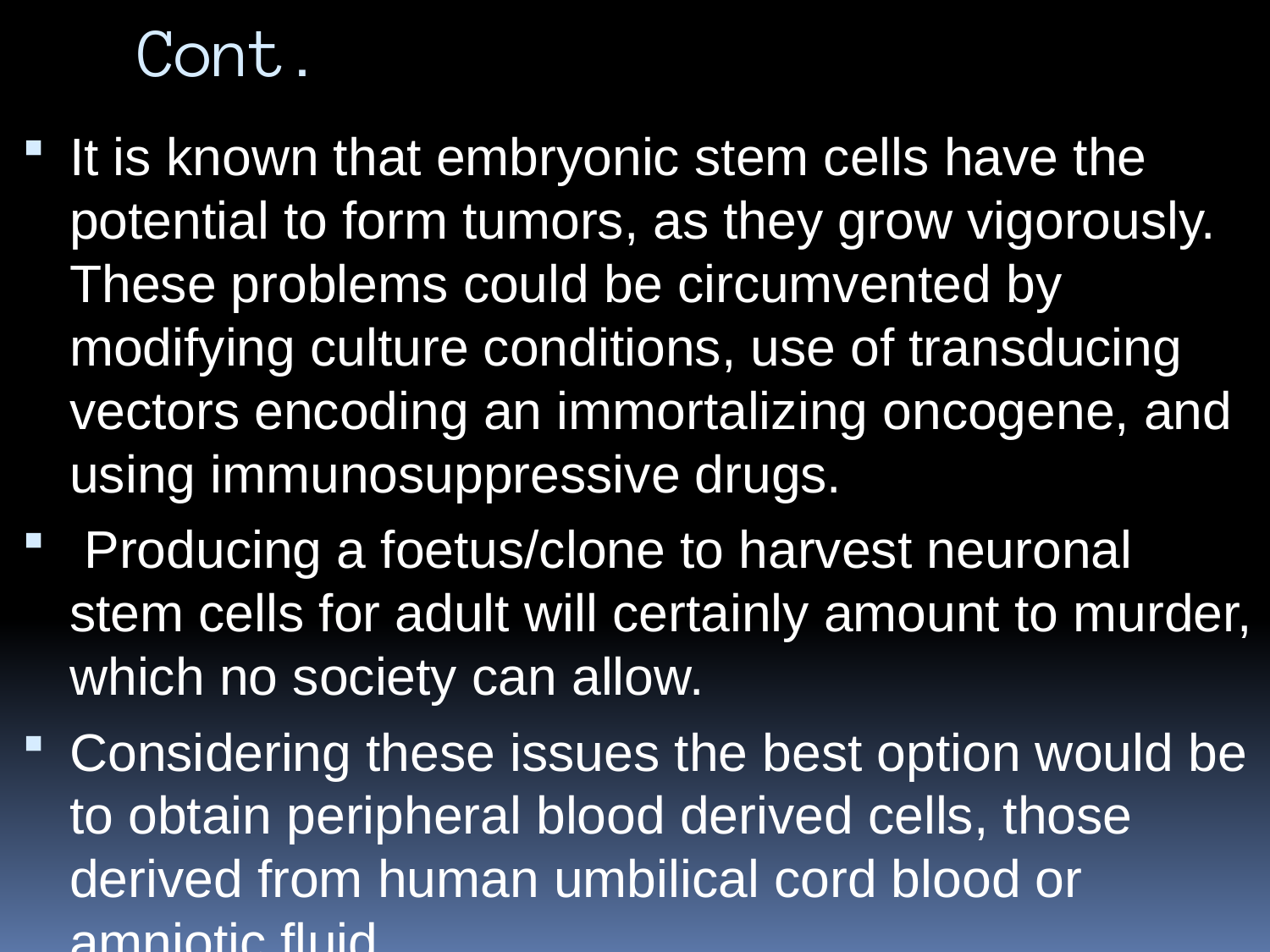

# Cont.
It is known that embryonic stem cells have the potential to form tumors, as they grow vigorously. These problems could be circumvented by modifying culture conditions, use of transducing vectors encoding an immortalizing oncogene, and using immunosuppressive drugs.
 Producing a foetus/clone to harvest neuronal stem cells for adult will certainly amount to murder, which no society can allow.
Considering these issues the best option would be to obtain peripheral blood derived cells, those derived from human umbilical cord blood or amniotic fluid.